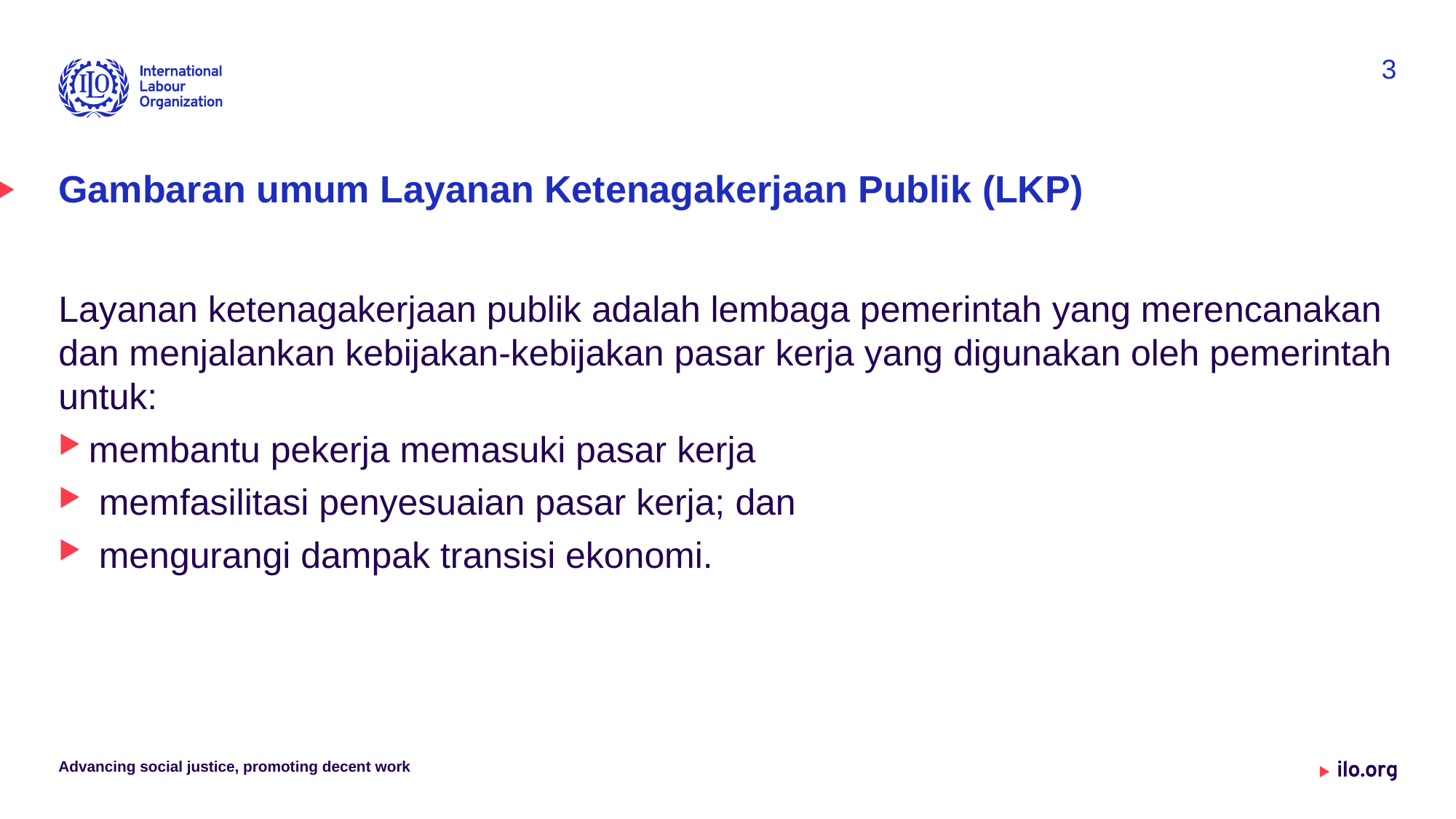

3
# Gambaran umum Layanan Ketenagakerjaan Publik (LKP)
Layanan ketenagakerjaan publik adalah lembaga pemerintah yang merencanakan dan menjalankan kebijakan-kebijakan pasar kerja yang digunakan oleh pemerintah untuk:
membantu pekerja memasuki pasar kerja
 memfasilitasi penyesuaian pasar kerja; dan
 mengurangi dampak transisi ekonomi.
Advancing social justice, promoting decent work
Date: Monday / 01 / October / 2019